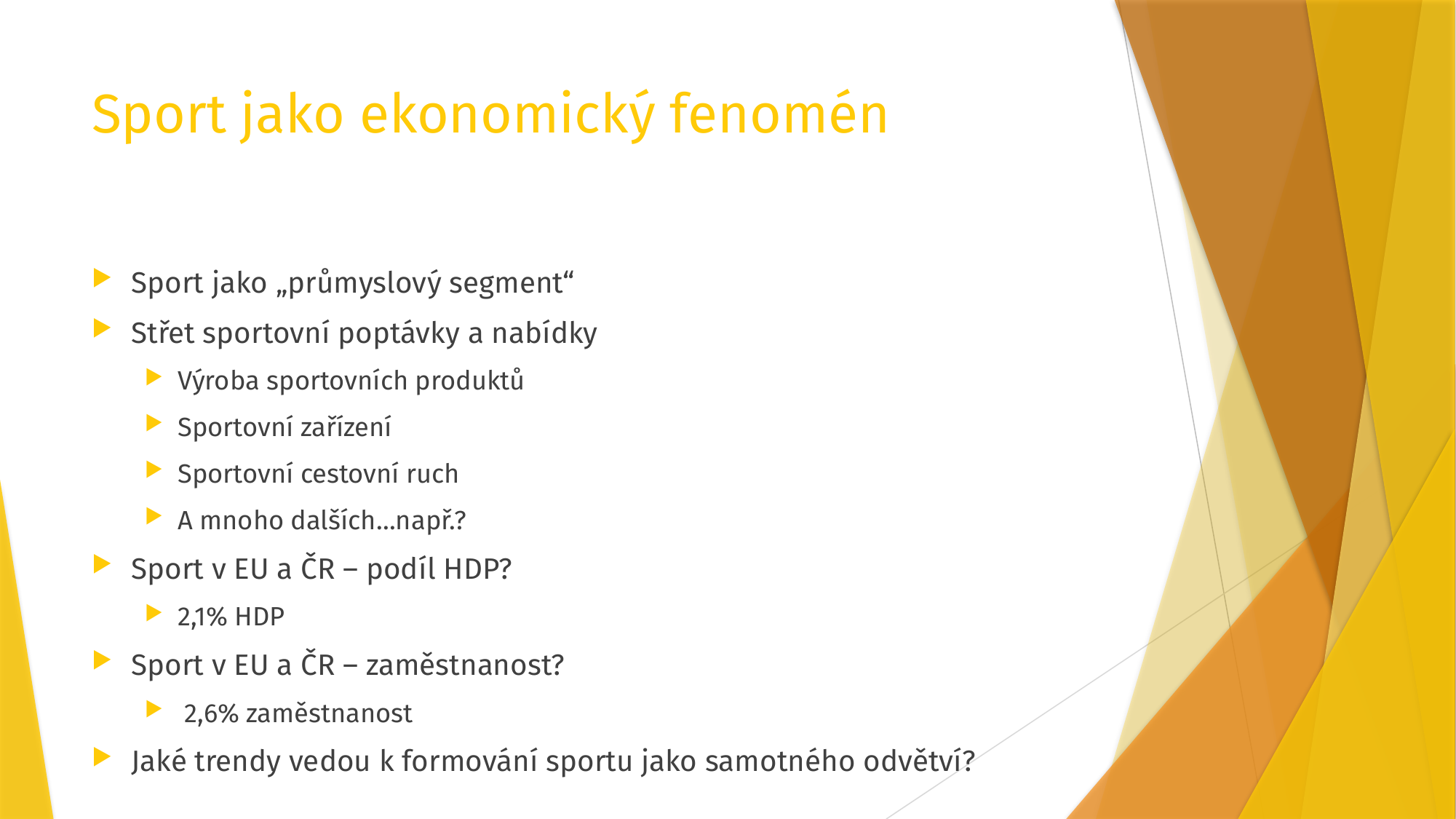

# Sport jako ekonomický fenomén
Sport jako „průmyslový segment“
Střet sportovní poptávky a nabídky
Výroba sportovních produktů
Sportovní zařízení
Sportovní cestovní ruch
A mnoho dalších…např.?
Sport v EU a ČR – podíl HDP?
2,1% HDP
Sport v EU a ČR – zaměstnanost?
 2,6% zaměstnanost
Jaké trendy vedou k formování sportu jako samotného odvětví?